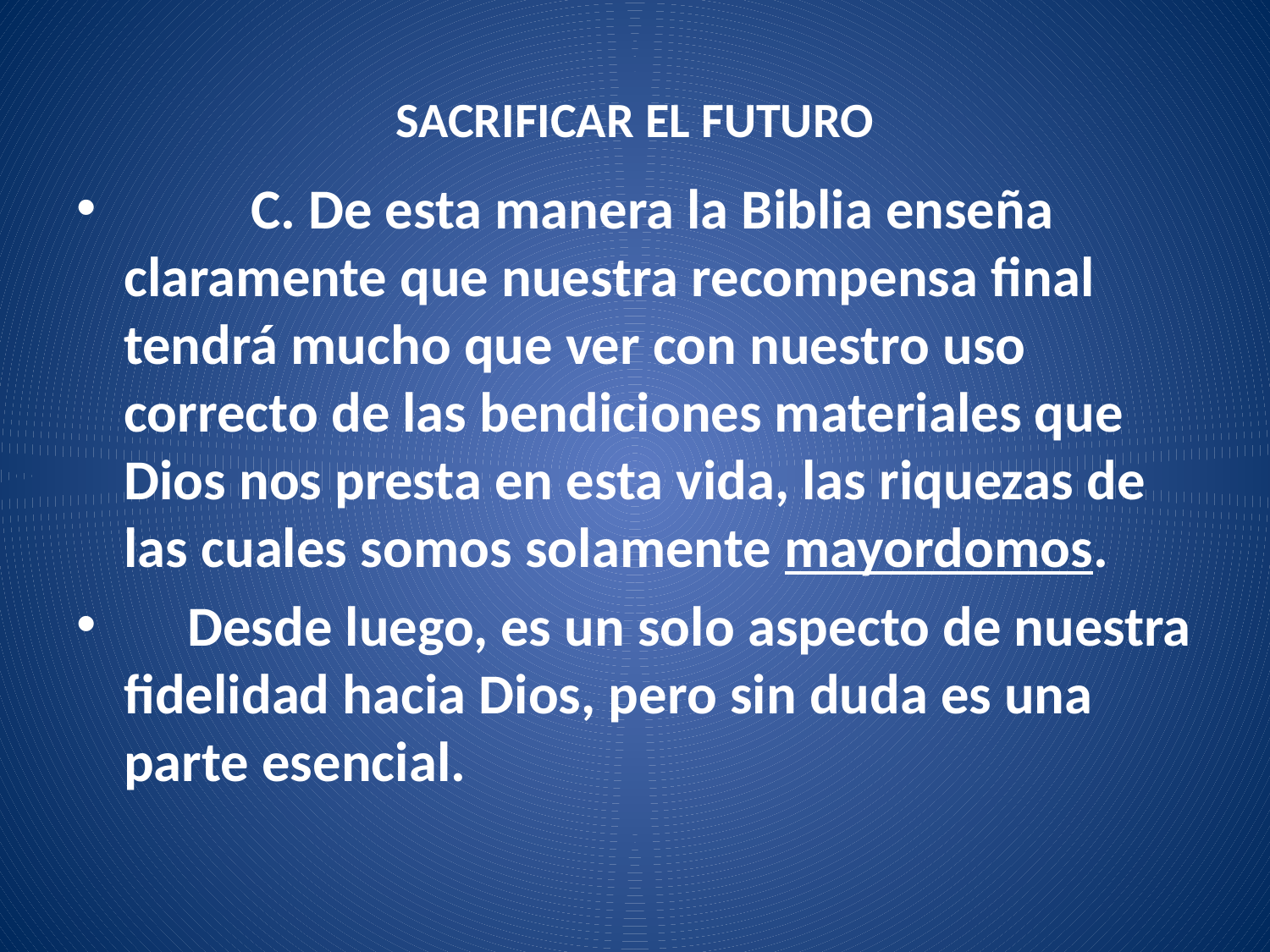

# SACRIFICAR EL FUTURO
	C. De esta manera la Biblia enseña claramente que nuestra recompensa final tendrá mucho que ver con nuestro uso correcto de las bendiciones materiales que Dios nos presta en esta vida, las riquezas de las cuales somos solamente mayordomos.
     Desde luego, es un solo aspecto de nuestra fidelidad hacia Dios, pero sin duda es una parte esencial.